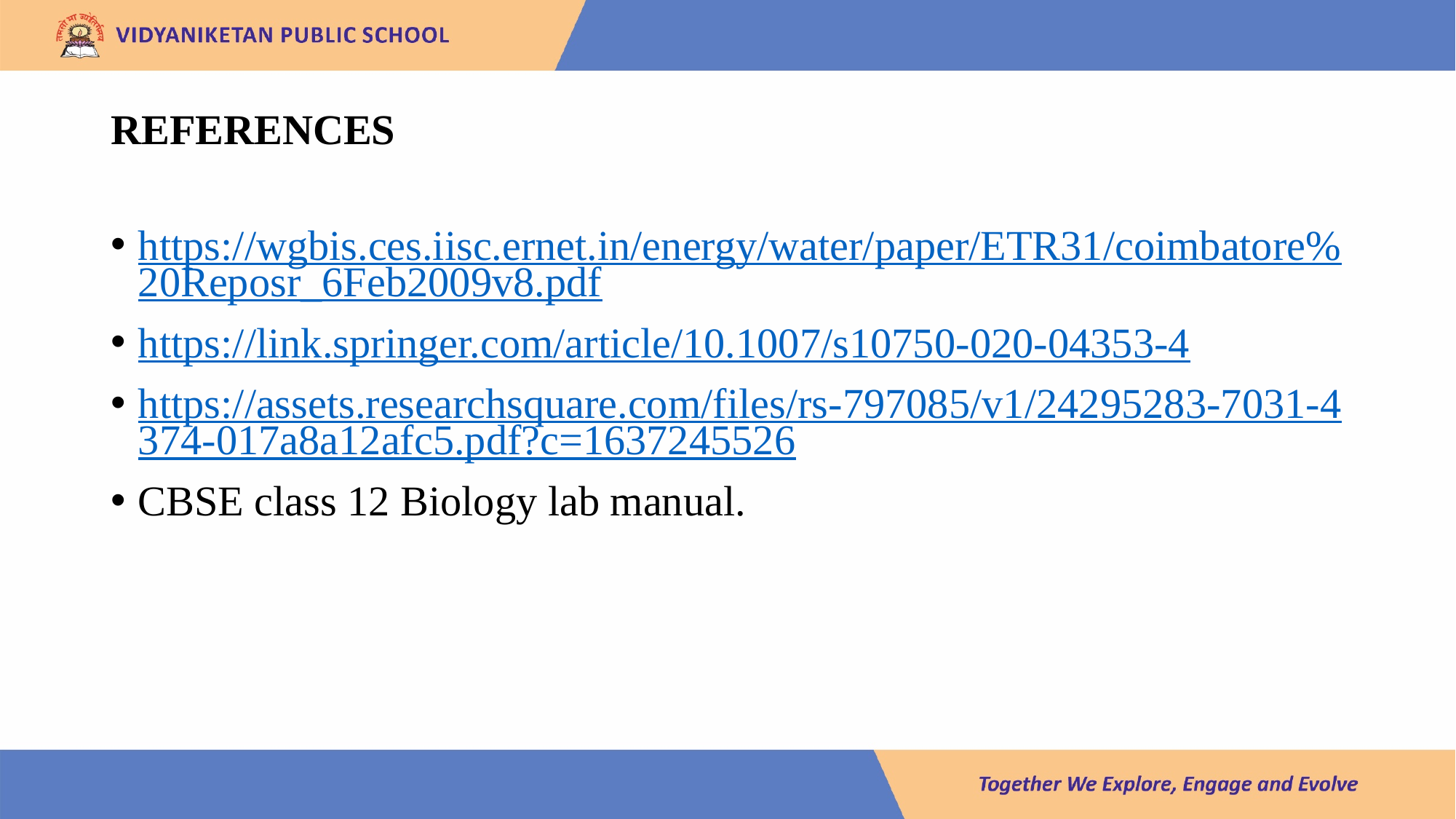

# REFERENCES
https://wgbis.ces.iisc.ernet.in/energy/water/paper/ETR31/coimbatore%20Reposr_6Feb2009v8.pdf
https://link.springer.com/article/10.1007/s10750-020-04353-4
https://assets.researchsquare.com/files/rs-797085/v1/24295283-7031-4374-017a8a12afc5.pdf?c=1637245526
CBSE class 12 Biology lab manual.